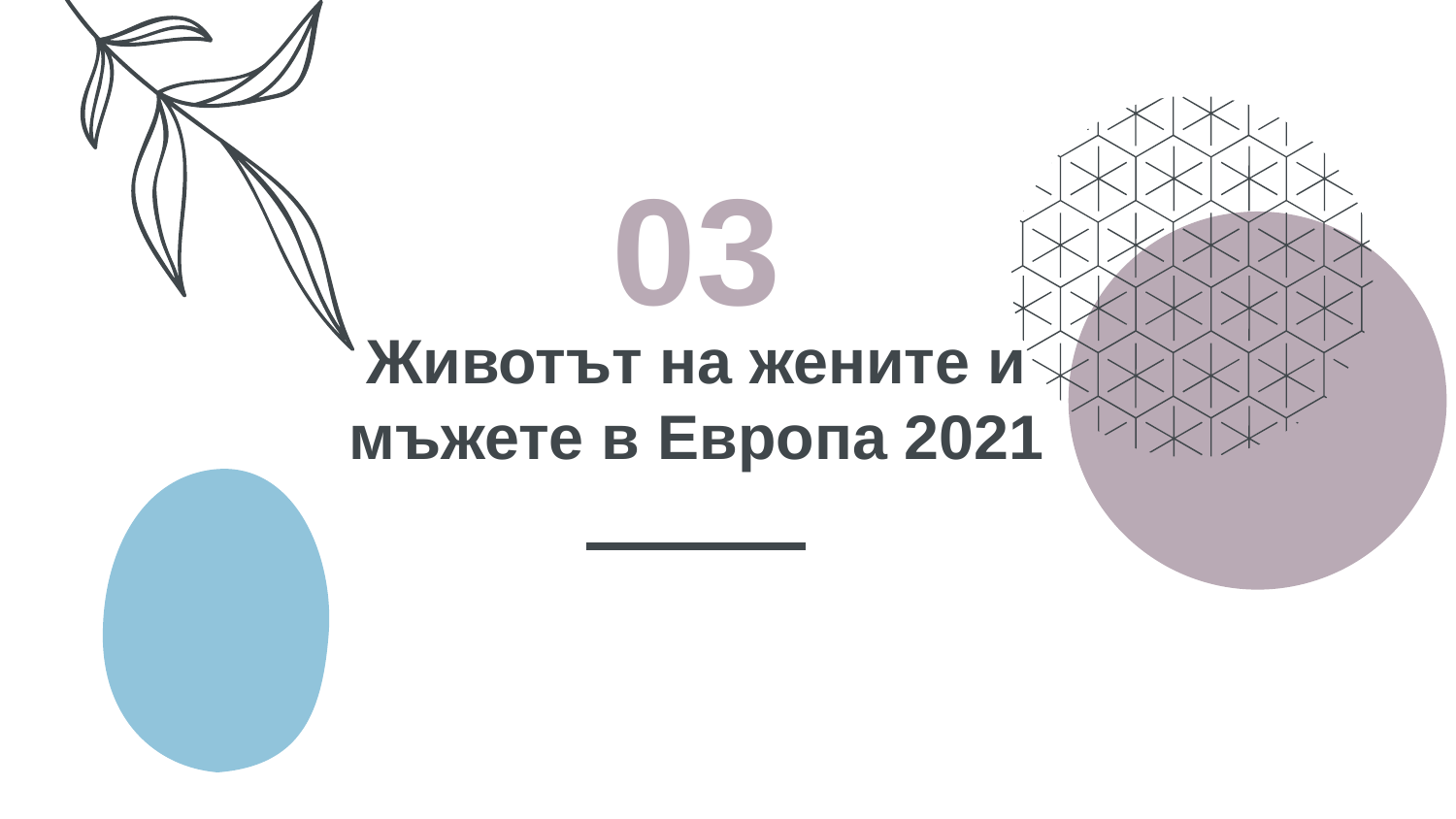

03
# Животът на жените и мъжете в Европа 2021